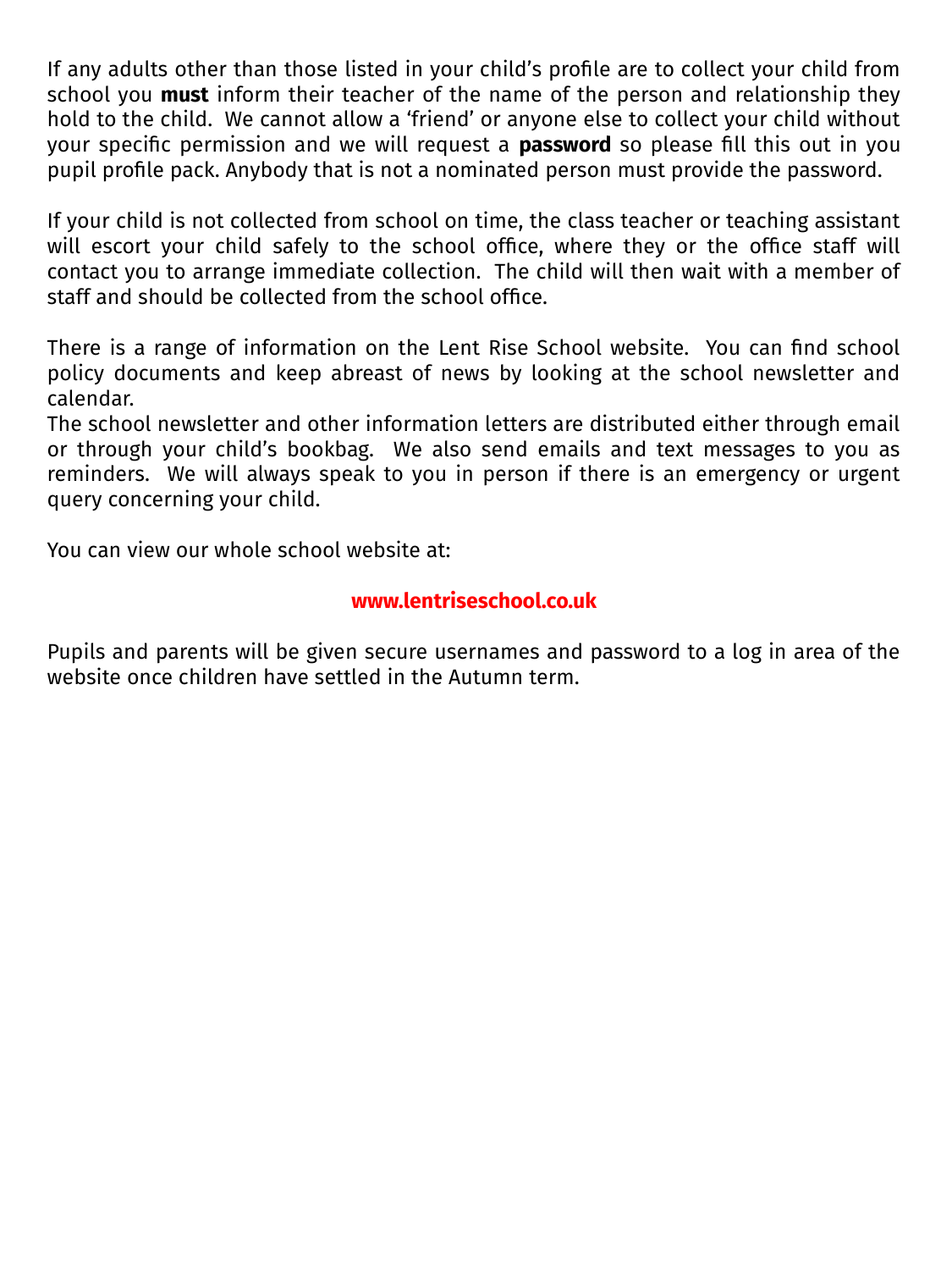

If any adults other than those listed in your child’s profile are to collect your child from school you must inform their teacher of the name of the person and relationship they hold to the child.  We cannot allow a ‘friend’ or anyone else to collect your child without your specific permission and we will request a password so please fill this out in you pupil profile pack. Anybody that is not a nominated person must provide the password.

If your child is not collected from school on time, the class teacher or teaching assistant will escort your child safely to the school office, where they or the office staff will contact you to arrange immediate collection.  The child will then wait with a member of staff and should be collected from the school office.

There is a range of information on the Lent Rise School website.  You can find school policy documents and keep abreast of news by looking at the school newsletter and calendar.
The school newsletter and other information letters are distributed either through email or through your child’s bookbag.  We also send emails and text messages to you as reminders.  We will always speak to you in person if there is an emergency or urgent query concerning your child.

You can view our whole school website at:

www.lentriseschool.co.uk

Pupils and parents will be given secure usernames and password to a log in area of the website once children have settled in the Autumn term.